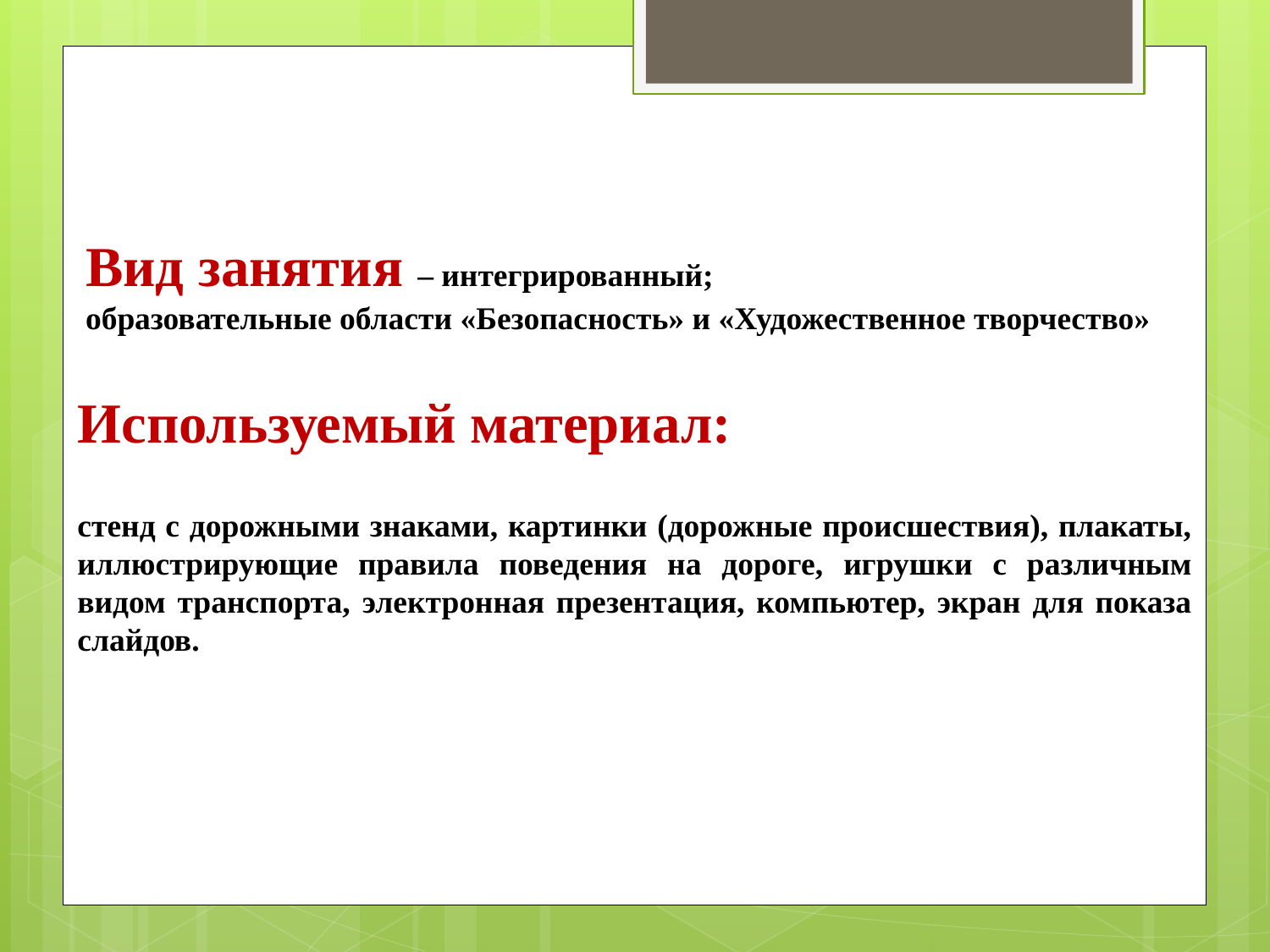

Вид занятия – интегрированный;
 образовательные области «Безопасность» и «Художественное творчество»

Используемый материал:

стенд с дорожными знаками, картинки (дорожные происшествия), плакаты, иллюстрирующие правила поведения на дороге, игрушки с различным видом транспорта, электронная презентация, компьютер, экран для показа слайдов.